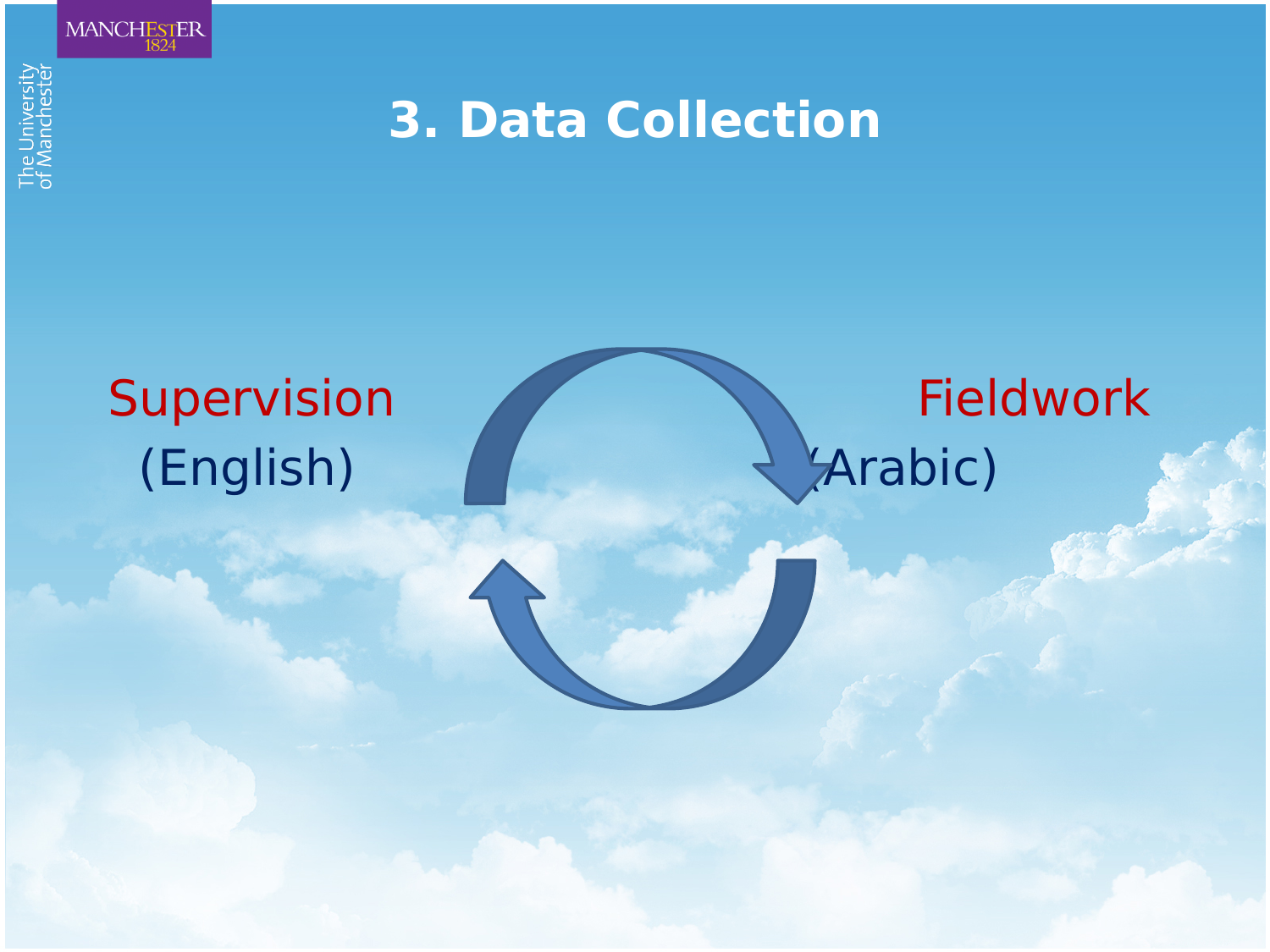

# 3. Data Collection

  Supervision				  Fieldwork
    (English)			           (Arabic)